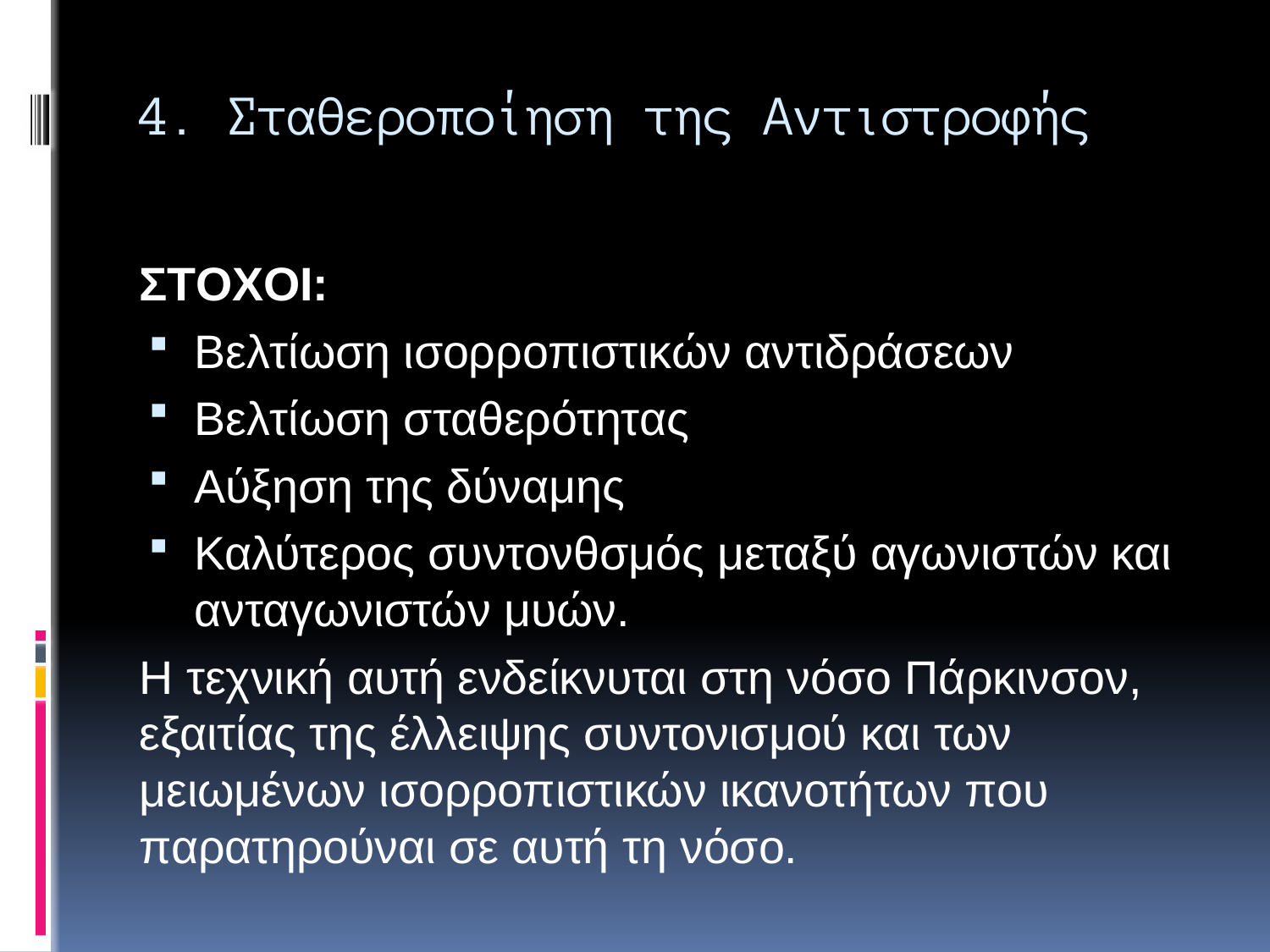

# 4. Σταθεροποίηση της Αντιστροφής
ΣΤΟΧΟΙ:
Βελτίωση ισορροπιστικών αντιδράσεων
Βελτίωση σταθερότητας
Αύξηση της δύναμης
Καλύτερος συντονθσμός μεταξύ αγωνιστών και ανταγωνιστών μυών.
Η τεχνική αυτή ενδείκνυται στη νόσο Πάρκινσον, εξαιτίας της έλλειψης συντονισμού και των μειωμένων ισορροπιστικών ικανοτήτων που παρατηρούναι σε αυτή τη νόσο.